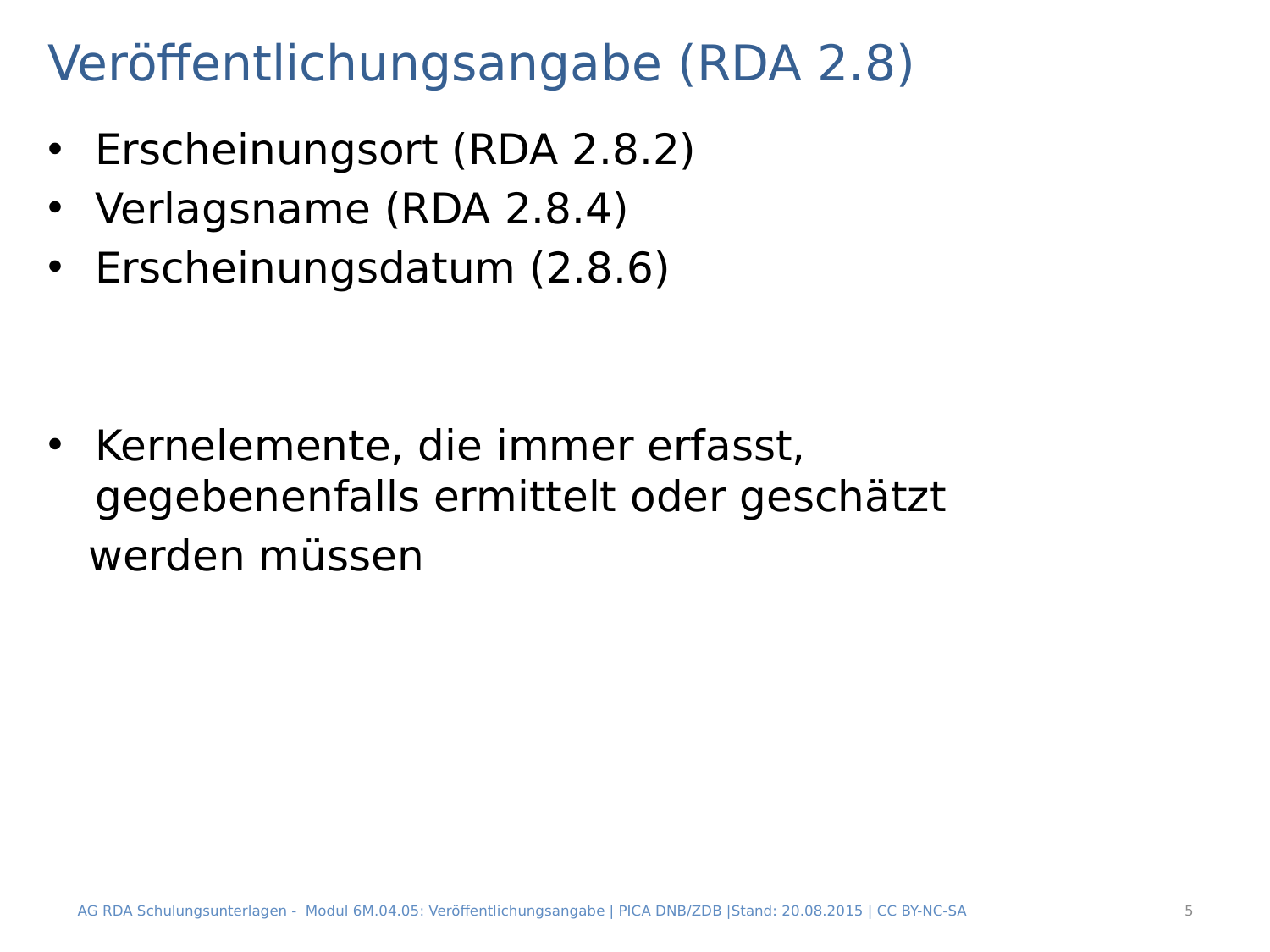

# Veröffentlichungsangabe (RDA 2.8)
Erscheinungsort (RDA 2.8.2)
Verlagsname (RDA 2.8.4)
Erscheinungsdatum (2.8.6)

Kernelemente, die immer erfasst,
gegebenenfalls ermittelt oder geschätzt
   werden müssen

AG RDA Schulungsunterlagen -  Modul 6M.04.05: Veröffentlichungsangabe | PICA DNB/ZDB |Stand: 20.08.2015 | CC BY-NC-SA
5